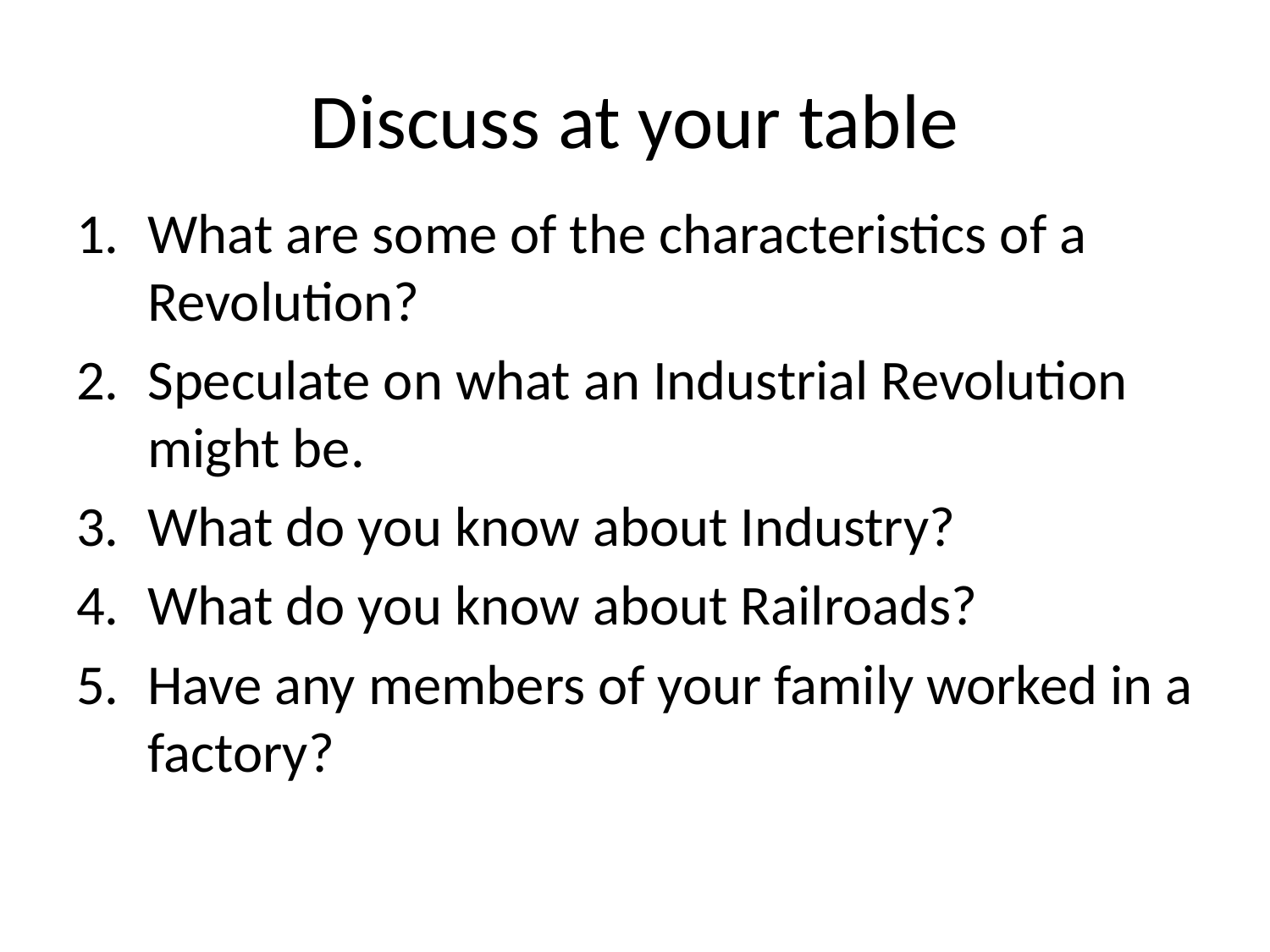

# Discuss at your table
What are some of the characteristics of a Revolution?
Speculate on what an Industrial Revolution might be.
What do you know about Industry?
What do you know about Railroads?
Have any members of your family worked in a factory?